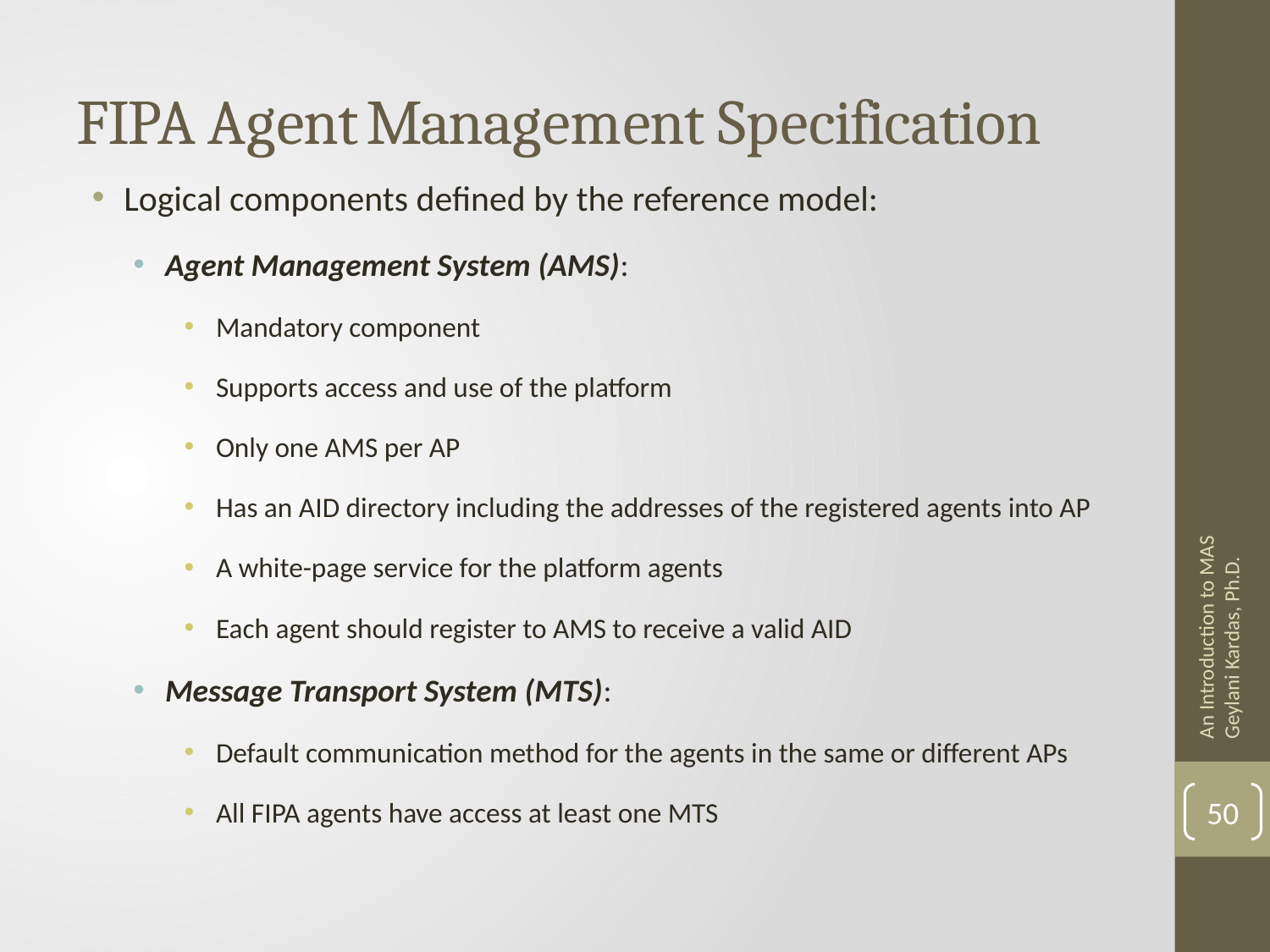

# FIPA Agent Management Specification
Logical components defined by the reference model:
Agent Management System (AMS):
Mandatory component
Supports access and use of the platform
Only one AMS per AP
Has an AID directory including the addresses of the registered agents into AP
A white-page service for the platform agents
Each agent should register to AMS to receive a valid AID
Message Transport System (MTS):
Default communication method for the agents in the same or different APs
All FIPA agents have access at least one MTS
An Introduction to MAS        Geylani Kardas, Ph.D.
50